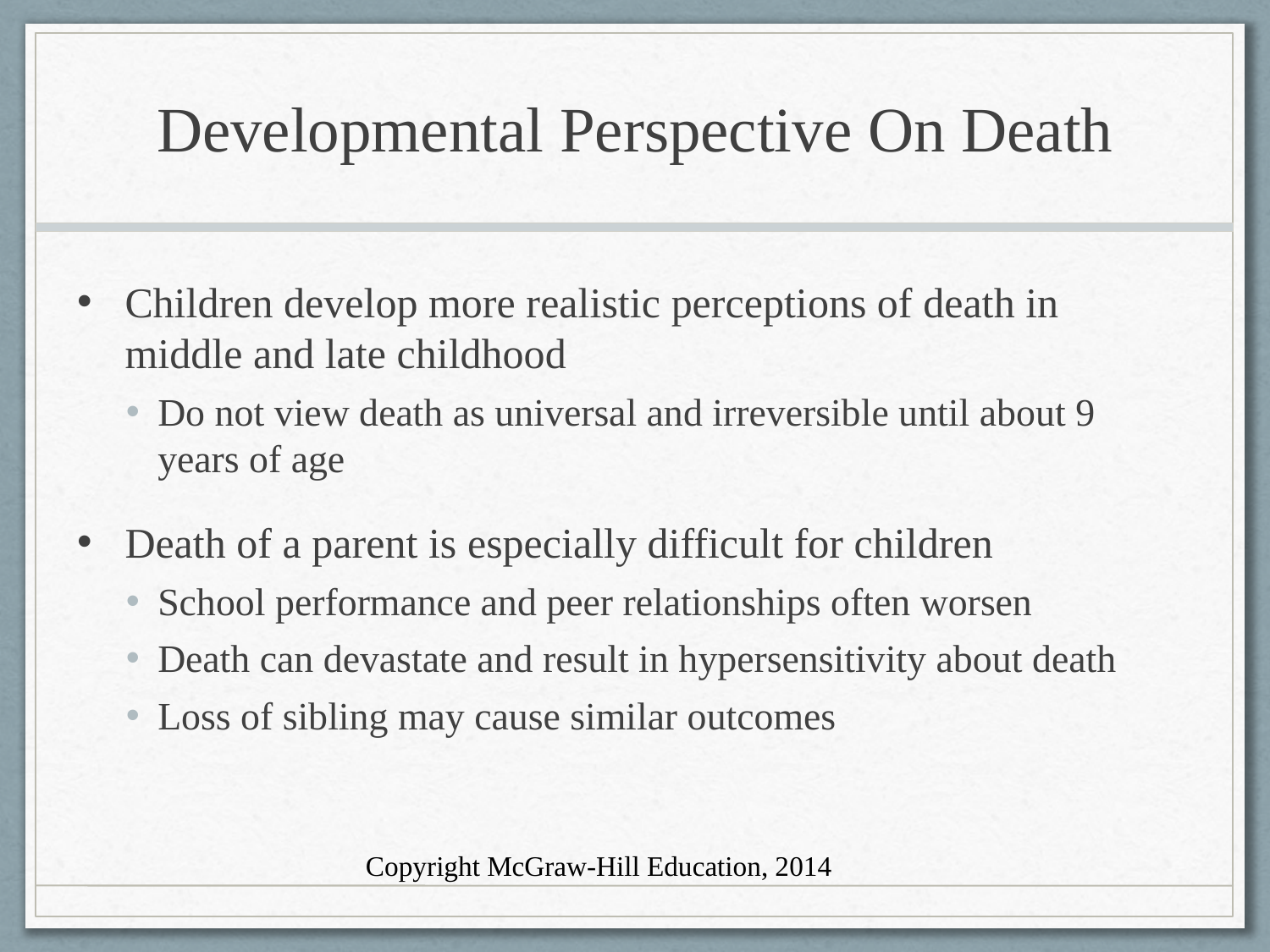

# Developmental Perspective On Death
Children develop more realistic perceptions of death in middle and late childhood
Do not view death as universal and irreversible until about 9 years of age
Death of a parent is especially difficult for children
School performance and peer relationships often worsen
Death can devastate and result in hypersensitivity about death
Loss of sibling may cause similar outcomes
Copyright McGraw-Hill Education, 2014